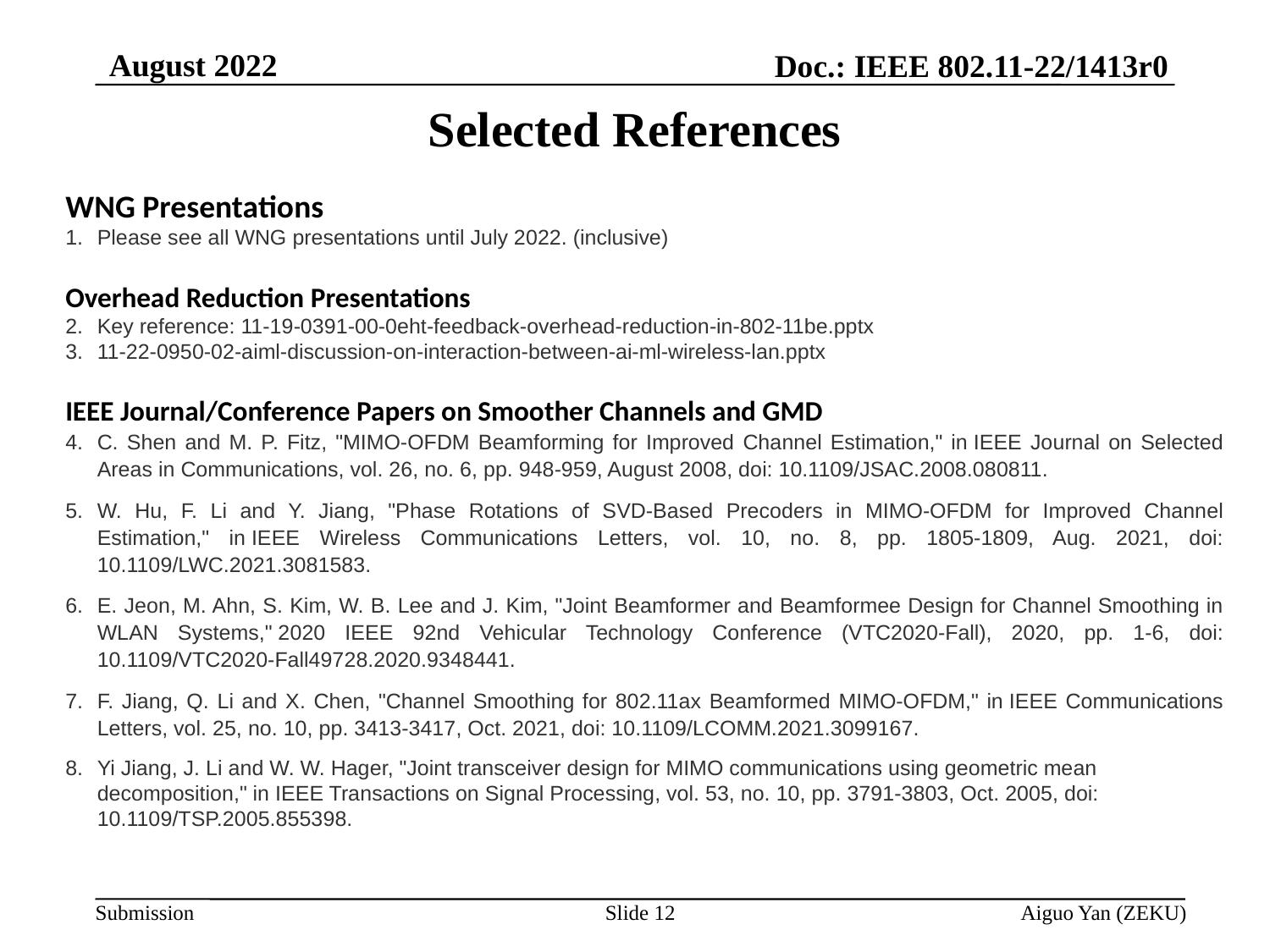

August 2022
Doc.: IEEE 802.11-22/1413r0
# Selected References
WNG Presentations
Please see all WNG presentations until July 2022. (inclusive)

Overhead Reduction Presentations
Key reference: 11-19-0391-00-0eht-feedback-overhead-reduction-in-802-11be.pptx
11-22-0950-02-aiml-discussion-on-interaction-between-ai-ml-wireless-lan.pptx

IEEE Journal/Conference Papers on Smoother Channels and GMD
C. Shen and M. P. Fitz, "MIMO-OFDM Beamforming for Improved Channel Estimation," in IEEE Journal on Selected Areas in Communications, vol. 26, no. 6, pp. 948-959, August 2008, doi: 10.1109/JSAC.2008.080811.
W. Hu, F. Li and Y. Jiang, "Phase Rotations of SVD-Based Precoders in MIMO-OFDM for Improved Channel Estimation," in IEEE Wireless Communications Letters, vol. 10, no. 8, pp. 1805-1809, Aug. 2021, doi: 10.1109/LWC.2021.3081583.
E. Jeon, M. Ahn, S. Kim, W. B. Lee and J. Kim, "Joint Beamformer and Beamformee Design for Channel Smoothing in WLAN Systems," 2020 IEEE 92nd Vehicular Technology Conference (VTC2020-Fall), 2020, pp. 1-6, doi: 10.1109/VTC2020-Fall49728.2020.9348441.
F. Jiang, Q. Li and X. Chen, "Channel Smoothing for 802.11ax Beamformed MIMO-OFDM," in IEEE Communications Letters, vol. 25, no. 10, pp. 3413-3417, Oct. 2021, doi: 10.1109/LCOMM.2021.3099167.
Yi Jiang, J. Li and W. W. Hager, "Joint transceiver design for MIMO communications using geometric mean decomposition," in IEEE Transactions on Signal Processing, vol. 53, no. 10, pp. 3791-3803, Oct. 2005, doi: 10.1109/TSP.2005.855398.
Slide 12
Aiguo Yan (ZEKU)